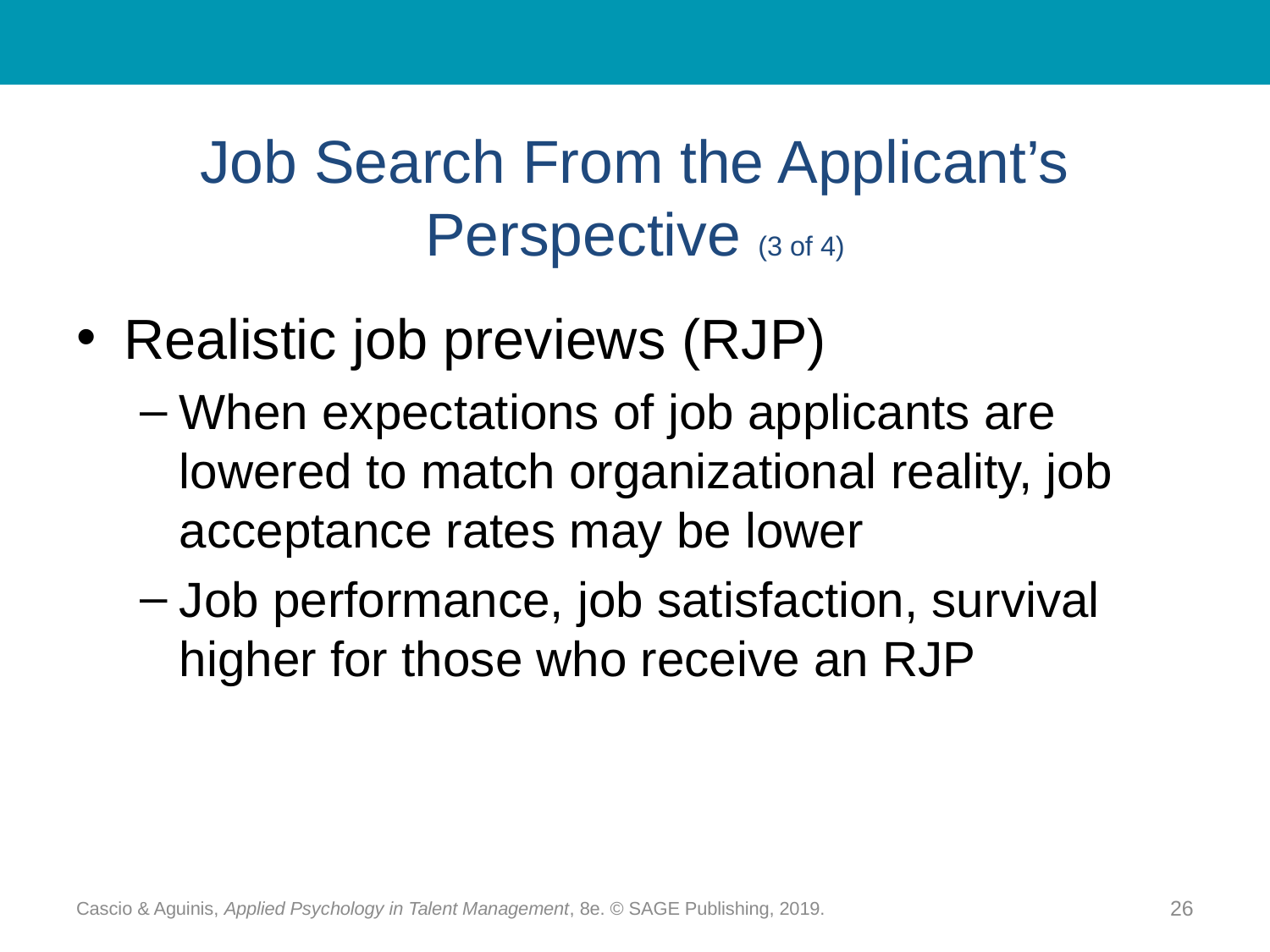

# Job Search From the Applicant’s Perspective (3 of 4)
Realistic job previews (RJP)
When expectations of job applicants are lowered to match organizational reality, job acceptance rates may be lower
Job performance, job satisfaction, survival  higher for those who receive an RJP

Cascio & Aguinis, Applied Psychology in Talent Management, 8e. © SAGE Publishing, 2019.
26